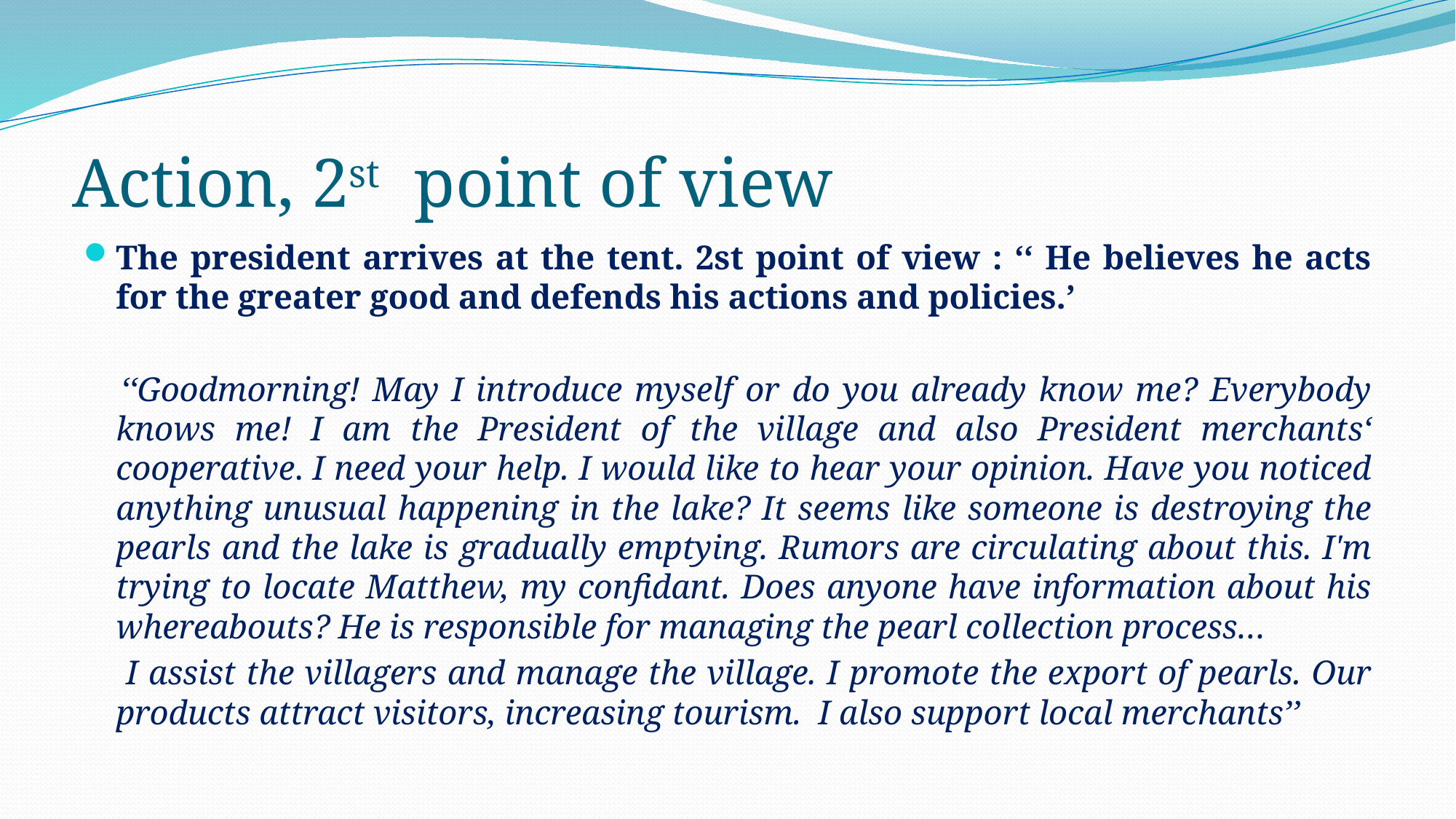

# Action, 2st  point of view
The president arrives at the tent. 2st point of view : ‘‘ He believes he acts for the greater good and defends his actions and policies.’

   ‘‘Goodmorning! May I introduce myself or do you already know me? Everybody knows me! I am the President of the village and also President merchants‘ cooperative. I need your help. I would like to hear your opinion. Have you noticed anything unusual happening in the lake? It seems like someone is destroying the pearls and the lake is gradually emptying. Rumors are circulating about this. I'm trying to locate Matthew, my confidant. Does anyone have information about his whereabouts? He is responsible for managing the pearl collection process…
    I assist the villagers and manage the village. I promote the export of pearls. Our products attract visitors, increasing tourism.  I also support local merchants’’